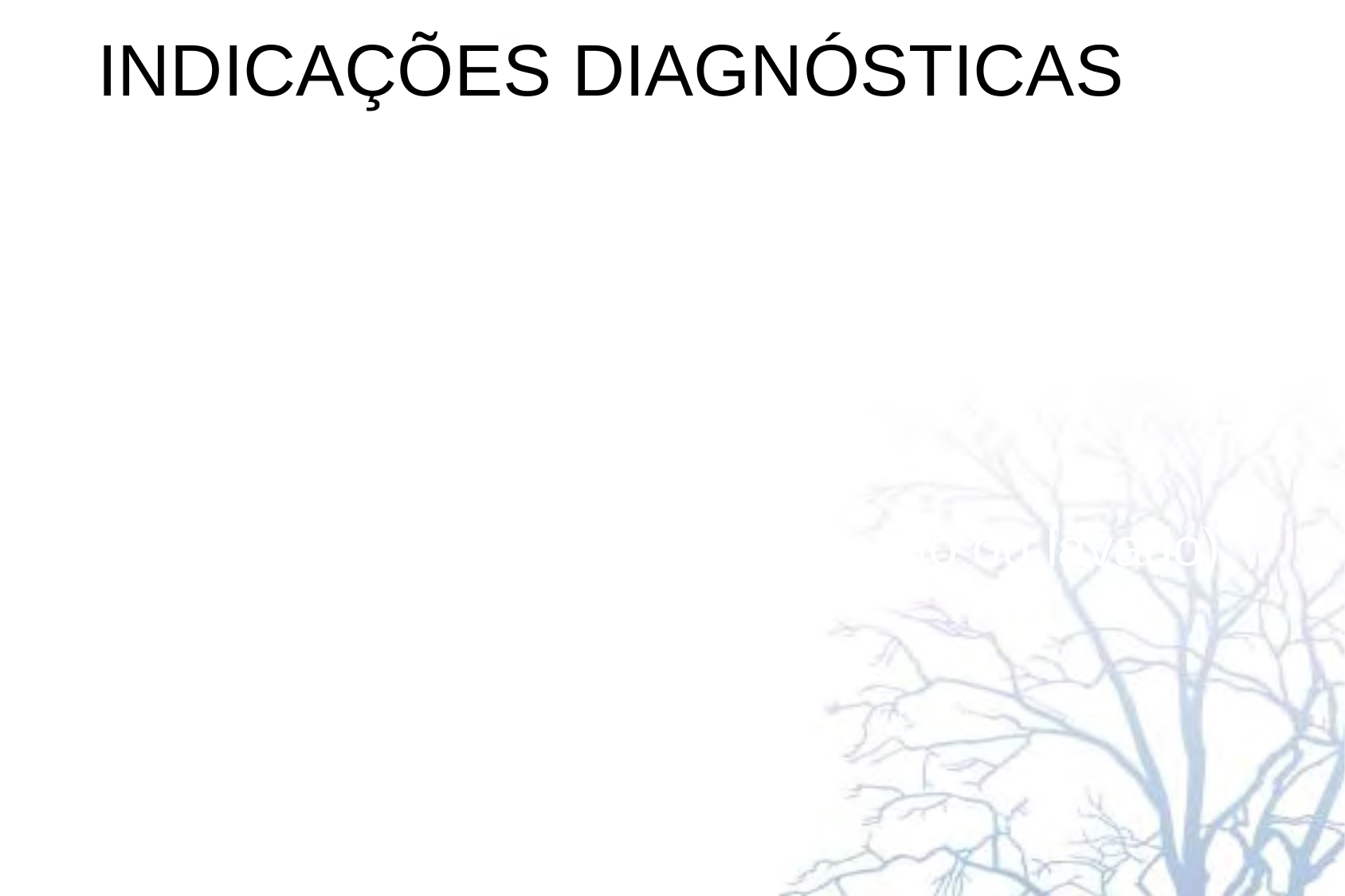

# INDICAÇÕES DIAGNÓSTICAS DE ENDOSCOPIA RESPIRATÓRIA

Inspeção das vias aéreas

Coleta de material (biópsia, punção ou lavado)